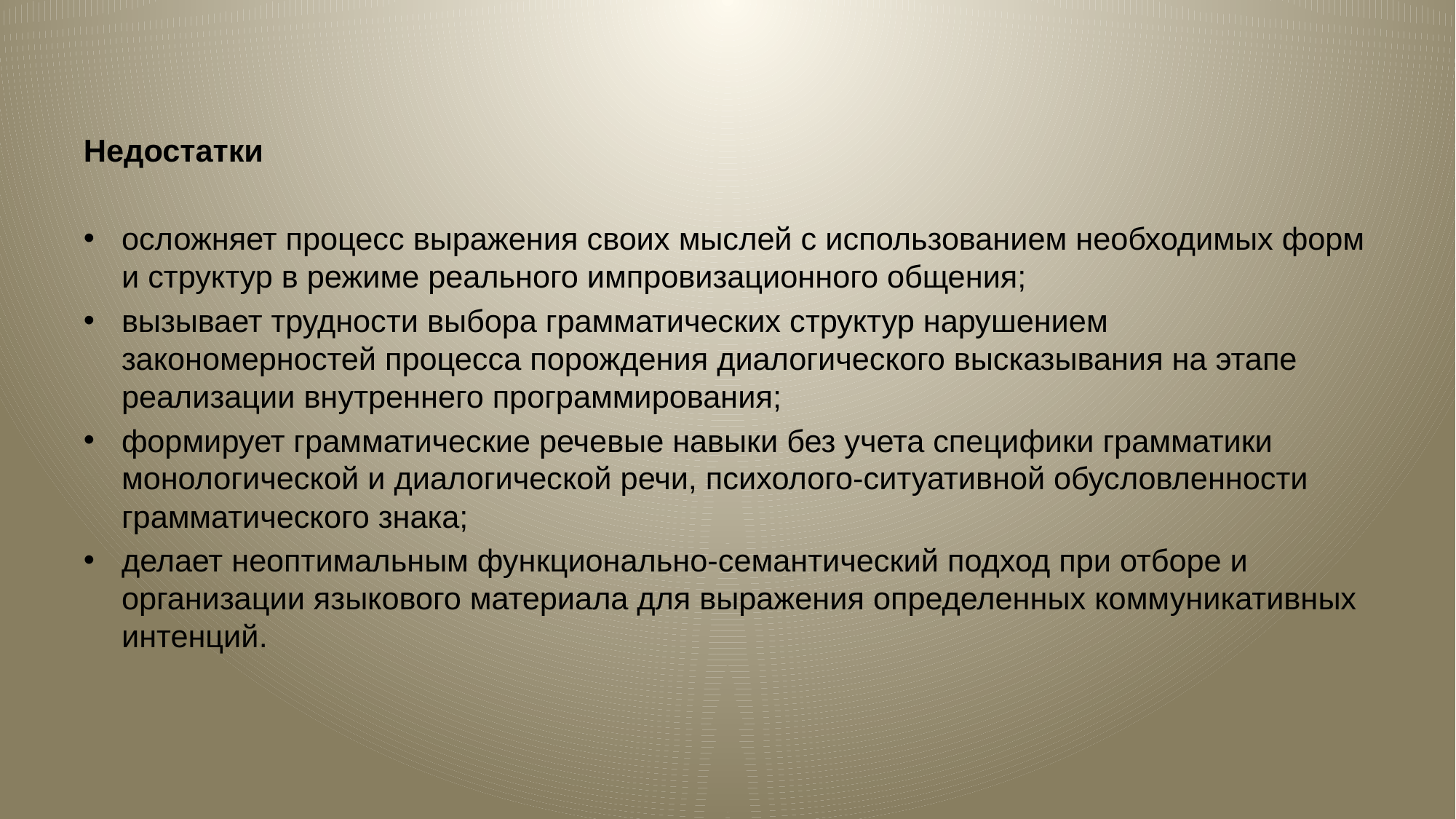

Недостатки

осложняет процесс выражения своих мыслей с использованием необходимых форм и структур в режиме реального импровизационного общения;
вызывает трудности выбора грамматических структур нарушением закономерностей процесса порождения диалогического высказывания на этапе реализации внутреннего программирования;
формирует грамматические речевые навыки без учета специфики грамматики монологической и диалогической речи, психолого-ситуативной обусловленности грамматического знака;
делает неоптимальным функционально-семантический подход при отборе и организации языкового материала для выражения определенных коммуникативных интенций.